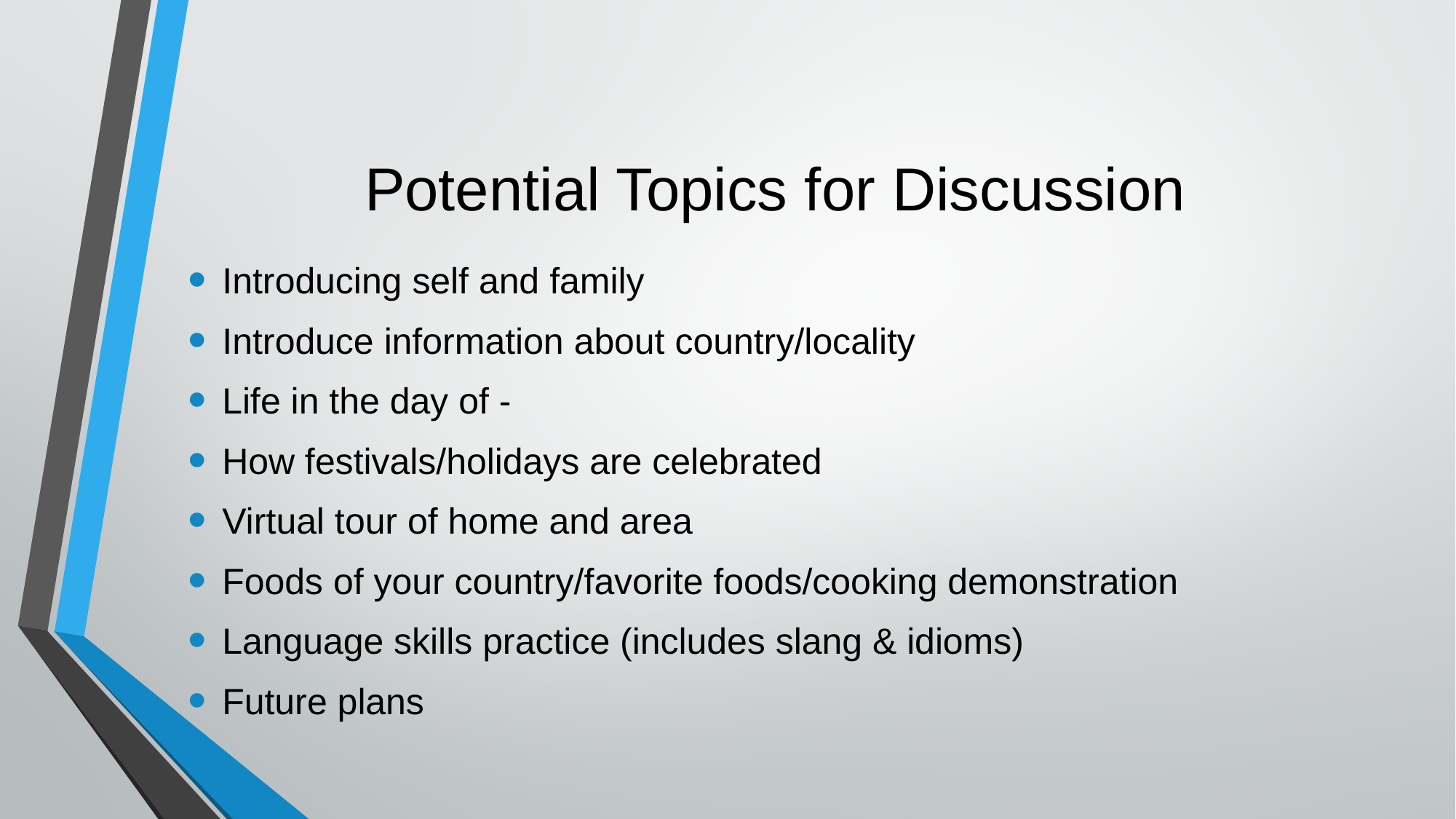

# Potential Topics for Discussion
Introducing self and family
Introduce information about country/locality
Life in the day of -
How festivals/holidays are celebrated
Virtual tour of home and area
Foods of your country/favorite foods/cooking demonstration
Language skills practice (includes slang & idioms)
Future plans